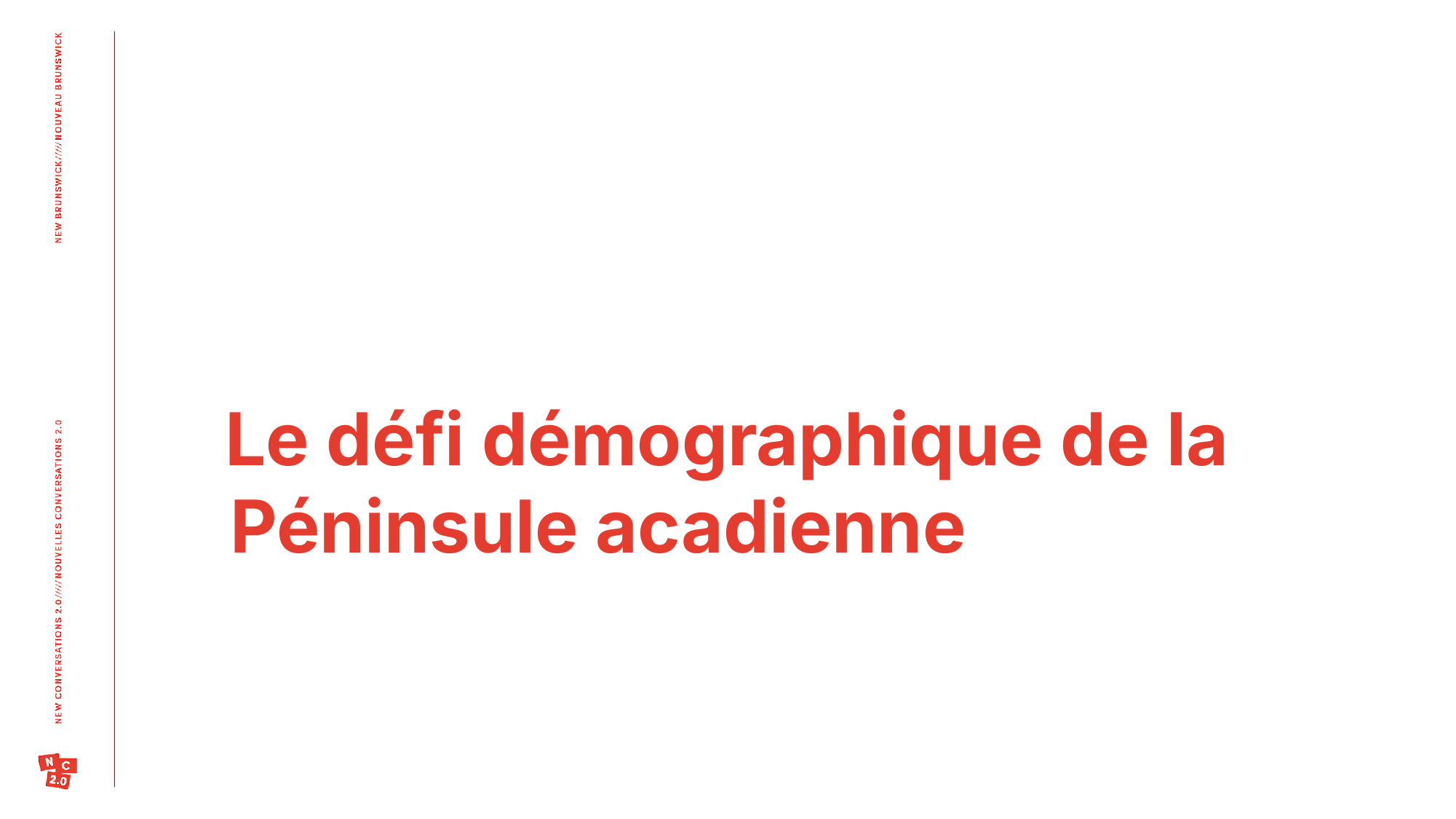

Le défi démographique de la Péninsule acadienne